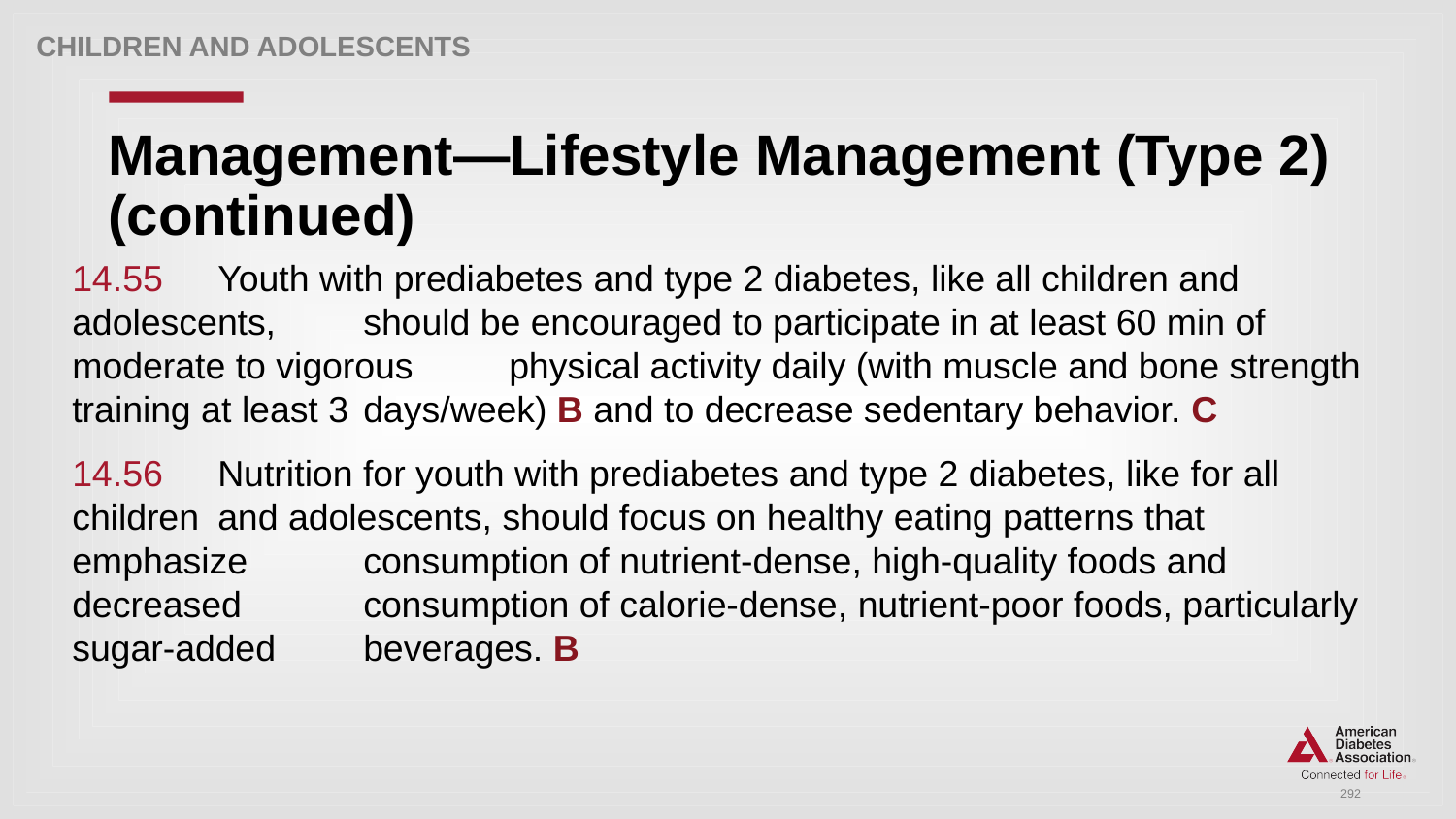

Children and adolescents
# Management—Lifestyle Management (Type 2) (continued)
14.55 	Youth with prediabetes and type 2 diabetes, like all children and adolescents, 	should be encouraged to participate in at least 60 min of moderate to vigorous 	physical activity daily (with muscle and bone strength training at least 3 	days/week) B and to decrease sedentary behavior. C
14.56	Nutrition for youth with prediabetes and type 2 diabetes, like for all children 	and adolescents, should focus on healthy eating patterns that emphasize 	consumption of nutrient-dense, high-quality foods and decreased 	consumption of calorie-dense, nutrient-poor foods, particularly sugar-added 	beverages. B